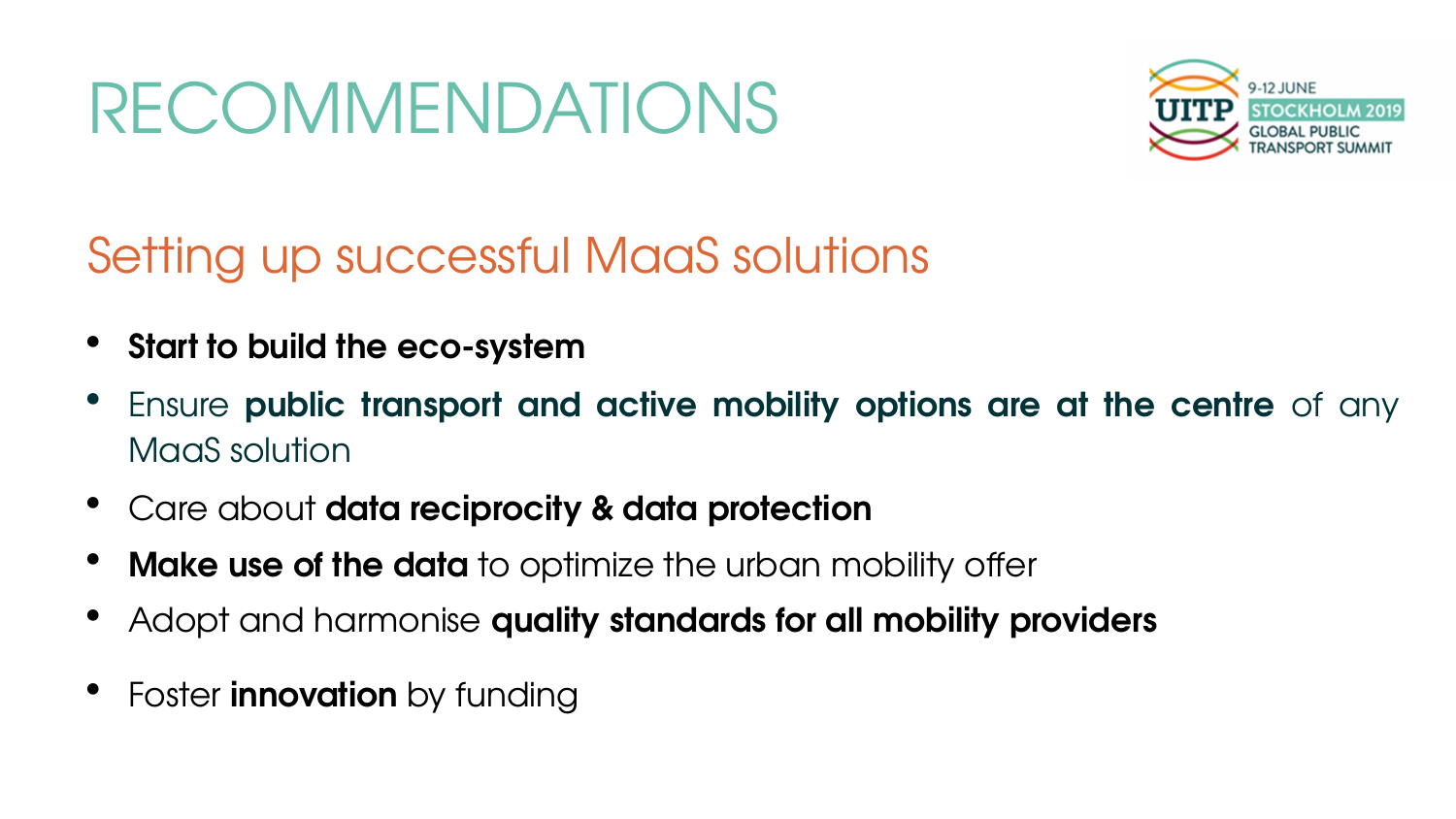

# Recommendations
Setting up successful MaaS solutions
Start to build the eco-system
Ensure public transport and active mobility options are at the centre of any MaaS solution
Care about data reciprocity & data protection
Make use of the data to optimize the urban mobility offer
Adopt and harmonise quality standards for all mobility providers
Foster innovation by funding